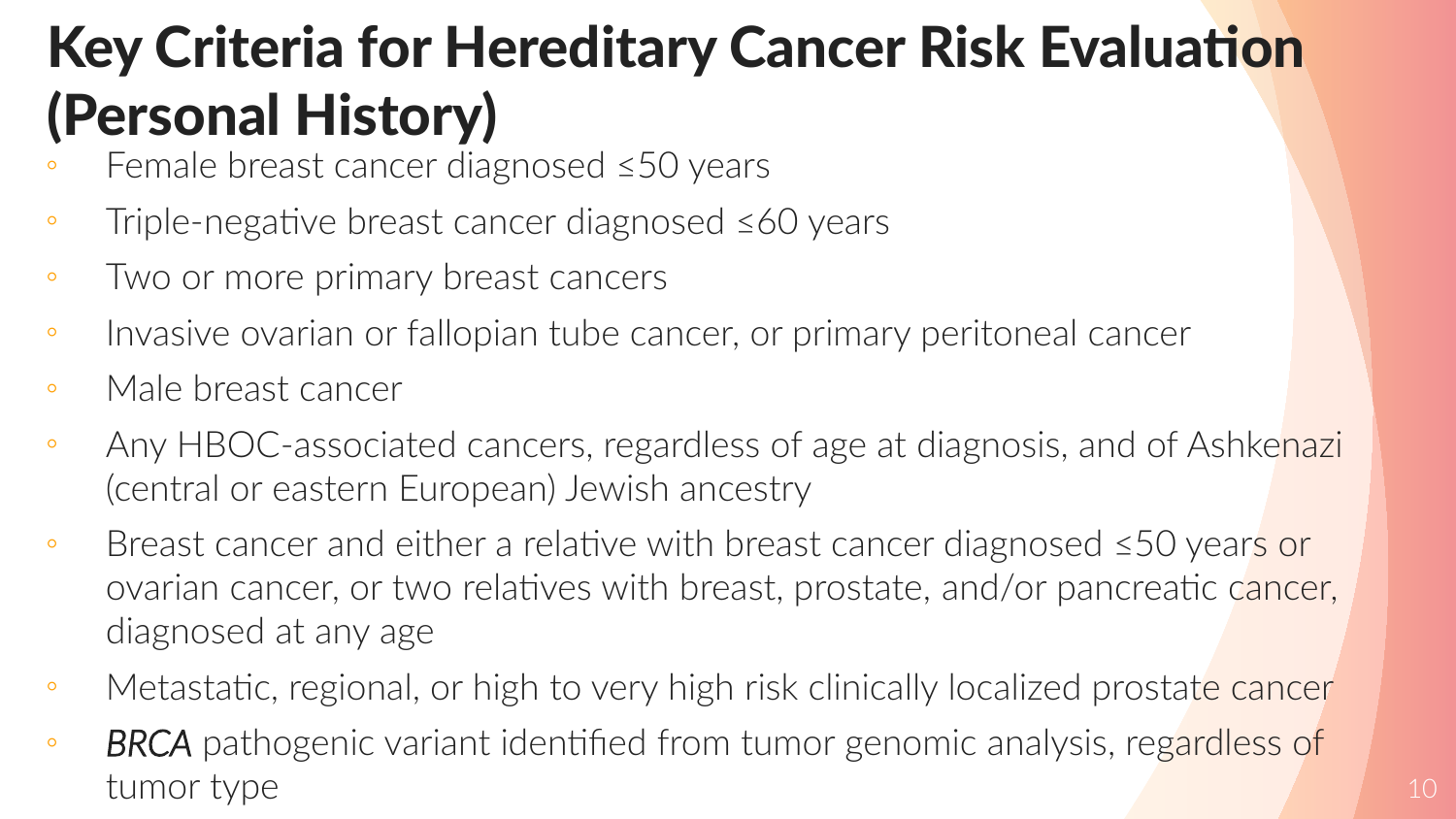

# Key Criteria for Hereditary Cancer Risk Evaluation (Personal History)
Female breast cancer diagnosed ≤50 years
Triple-negative breast cancer diagnosed ≤60 years
Two or more primary breast cancers
Invasive ovarian or fallopian tube cancer, or primary peritoneal cancer
Male breast cancer
Any HBOC-associated cancers, regardless of age at diagnosis, and of Ashkenazi (central or eastern European) Jewish ancestry
Breast cancer and either a relative with breast cancer diagnosed ≤50 years or ovarian cancer, or two relatives with breast, prostate, and/or pancreatic cancer, diagnosed at any age
Metastatic, regional, or high to very high risk clinically localized prostate cancer
BRCA pathogenic variant identified from tumor genomic analysis, regardless of tumor type

10